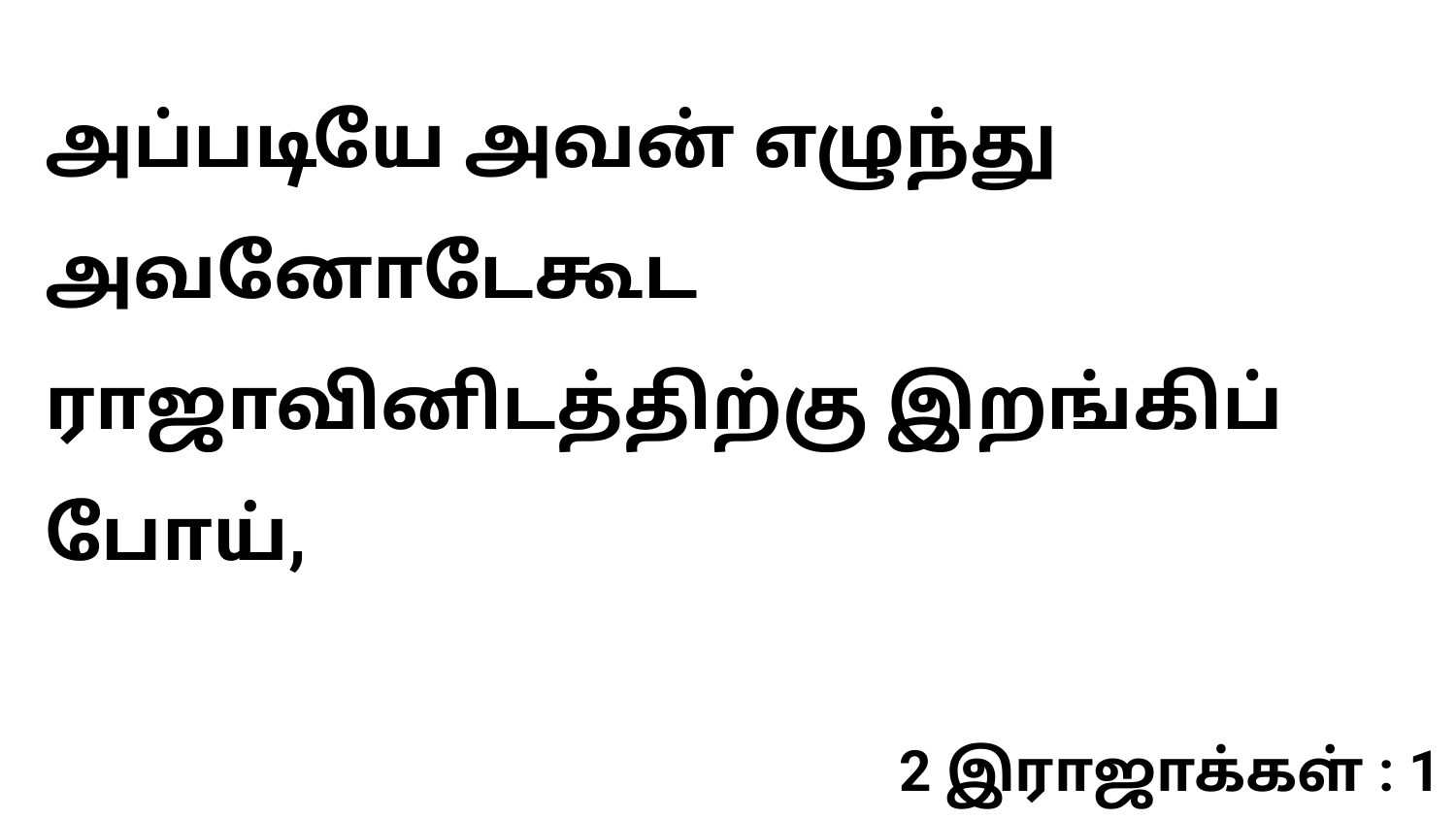

அப்படியே அவன் எழுந்து அவனோடேகூட ராஜாவினிடத்திற்கு இறங்கிப் போய்,
2 இராஜாக்கள் : 1